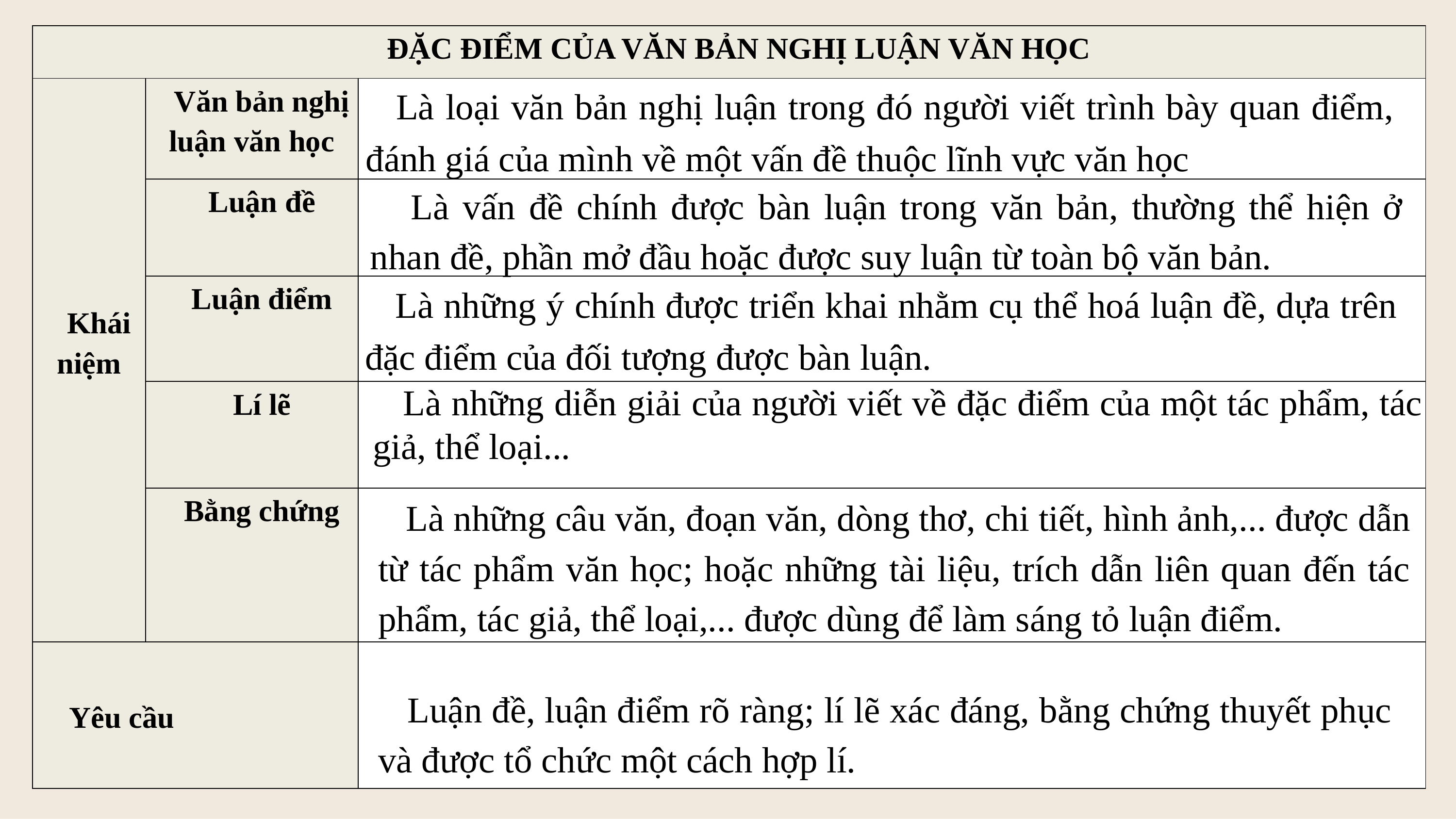

| ĐẶC ĐIỂM CỦA VĂN BẢN NGHỊ LUẬN VĂN HỌC |  |  |
| --- | --- | --- |
| Khái niệm | Văn bản nghị luận văn học |  |
|  | Luận đề |  |
|  | Luận điểm |  |
|  | Lí lẽ |  |
|  | Bằng chứng |  |
| Yêu cầu |  |  |
Là loại văn bản nghị luận trong đó người viết trình bày quan điểm, đánh giá của mình về một vấn đề thuộc lĩnh vực văn học
   Là vấn đề chính được bàn luận trong văn bản, thường thể hiện ở nhan đề, phần mở đầu hoặc được suy luận từ toàn bộ văn bản.
Là những ý chính được triển khai nhằm cụ thể hoá luận đề, dựa trên đặc điểm của đối tượng được bàn luận.
Là những diễn giải của người viết về đặc điểm của một tác phẩm, tác giả, thể loại...
   Là những câu văn, đoạn văn, dòng thơ, chi tiết, hình ảnh,... được dẫn từ tác phẩm văn học; hoặc những tài liệu, trích dẫn liên quan đến tác phẩm, tác giả, thể loại,... được dùng để làm sáng tỏ luận điểm.
   Luận đề, luận điểm rõ ràng; lí lẽ xác đáng, bằng chứng thuyết phục và được tổ chức một cách hợp lí.